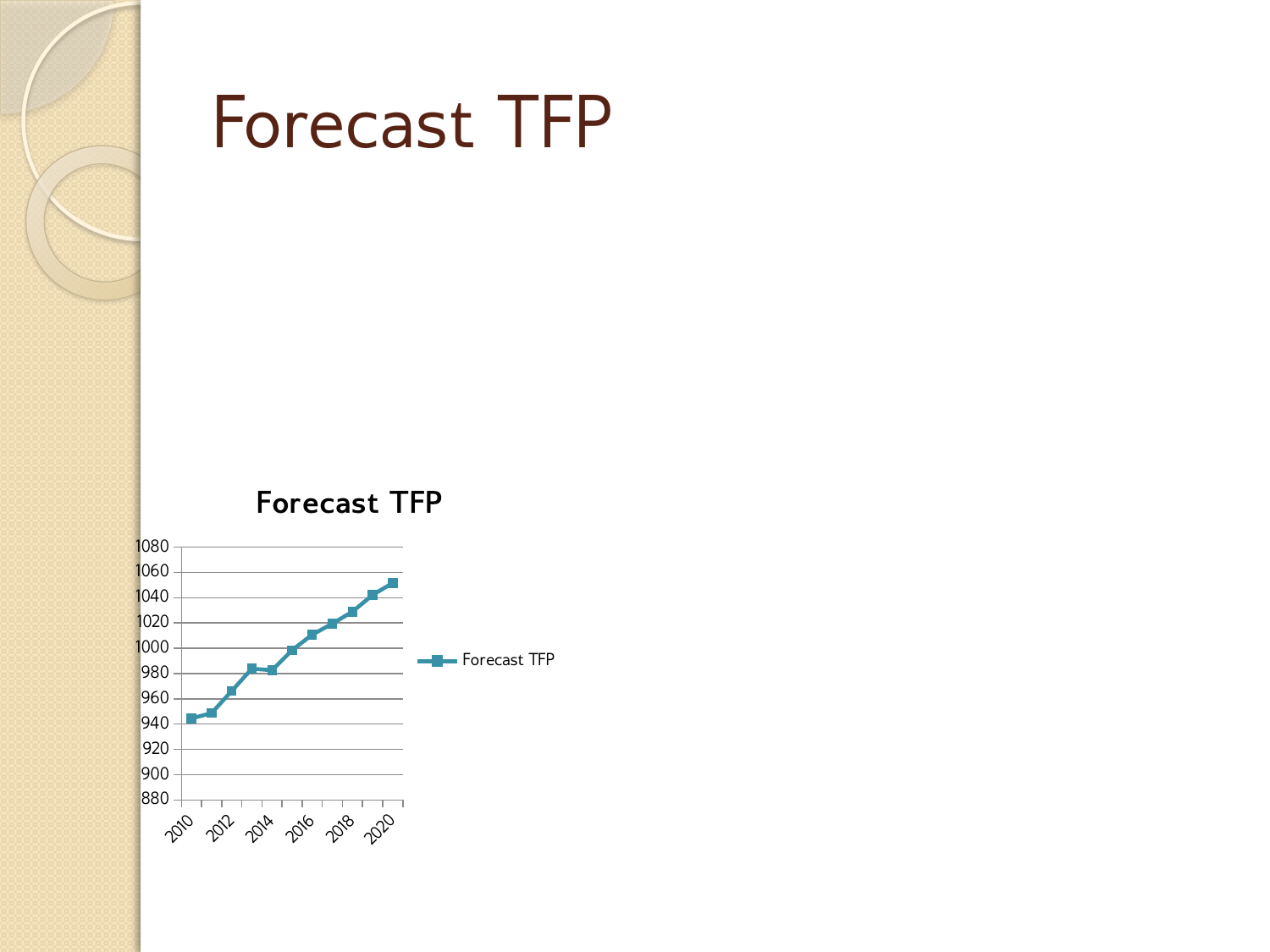

# Forecast TFP

### Chart:

| Category |  |
|---|---|
| 2010 | 944.514860179898 |
| 2011 | 948.7338445748524 |
| 2012 | 966.2476094183294 |
| 2013 | 983.8689561444357 |
| 2014 | 982.5912586476115 |
| 2015 | 998.577678344529 |
| 2016 | 1010.8132644565449 |
| 2017 | 1019.5717630852444 |
| 2018 | 1028.9728700428386 |
| 2019 | 1042.2325591747103 |
| 2020 | 1051.6744371947652 |